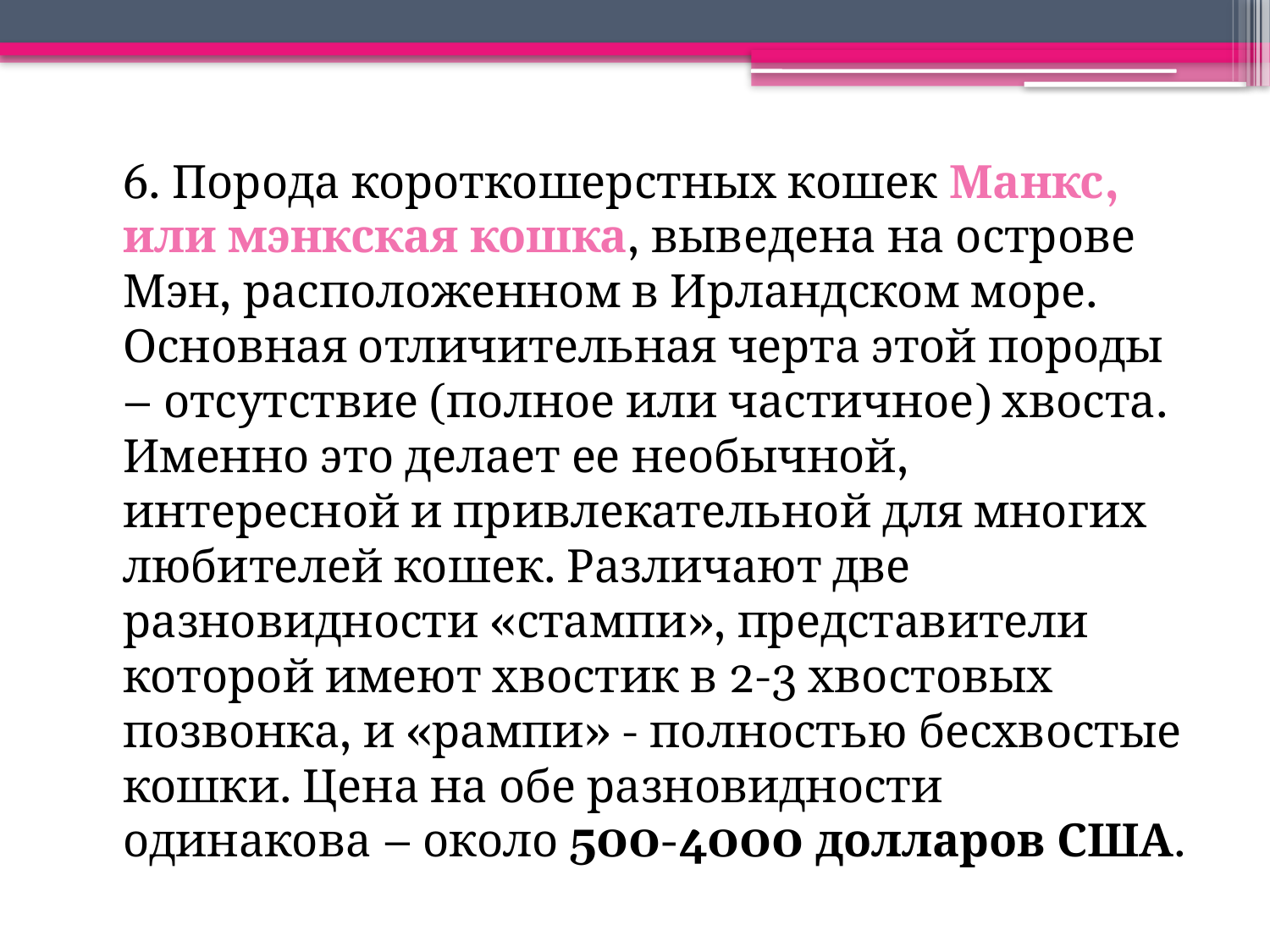

6. Порода короткошерстных кошек Манкс, или мэнкская кошка, выведена на острове Мэн, расположенном в Ирландском море. Основная отличительная черта этой породы – отсутствие (полное или частичное) хвоста. Именно это делает ее необычной, интересной и привлекательной для многих любителей кошек. Различают две разновидности «стампи», представители которой имеют хвостик в 2-3 хвостовых позвонка, и «рампи» - полностью бесхвостые кошки. Цена на обе разновидности одинакова – около 500-4000 долларов США.